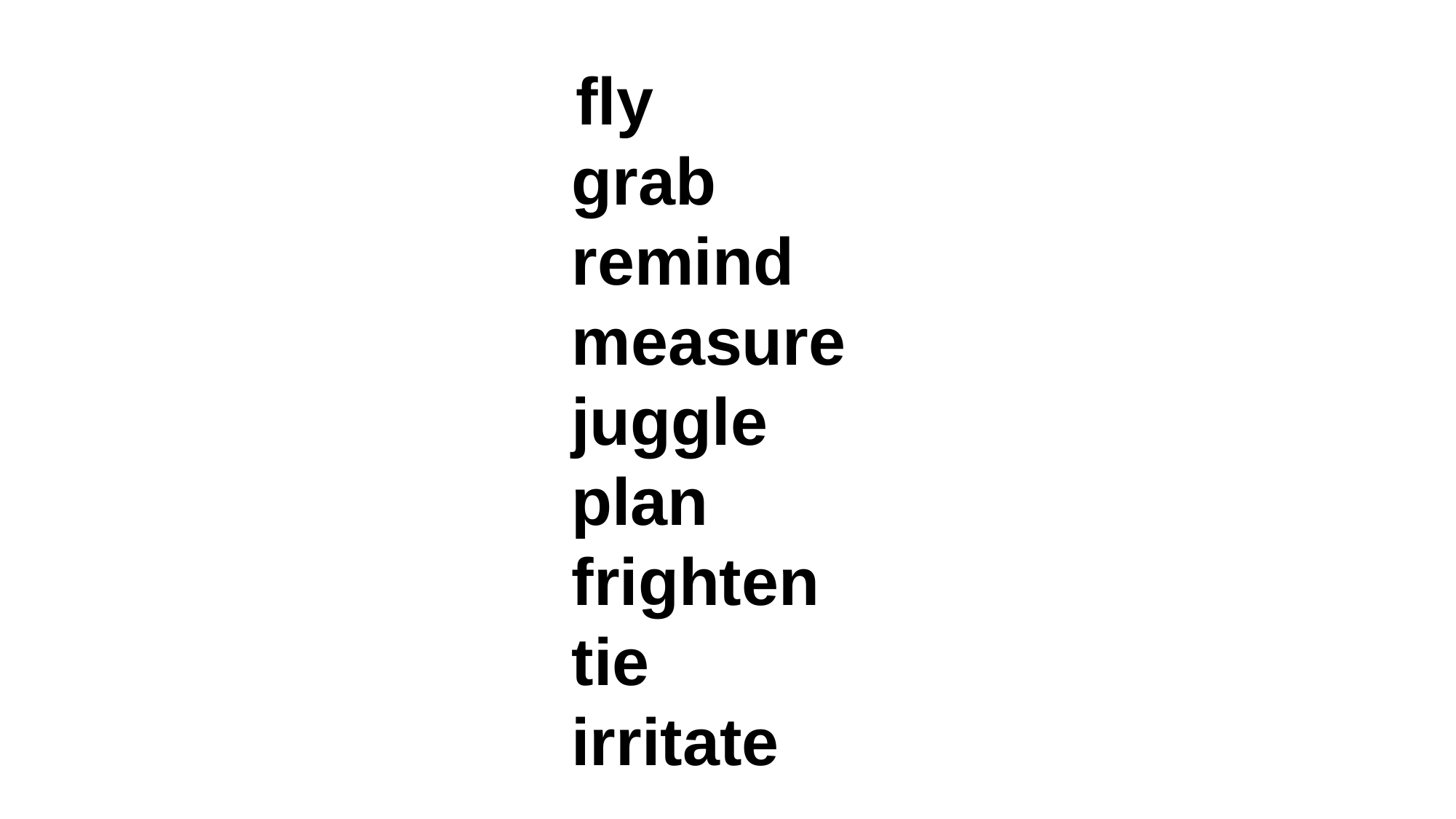

fly
 grab
 remind
 measure
 juggle
 plan
 frighten
 tie
 irritate